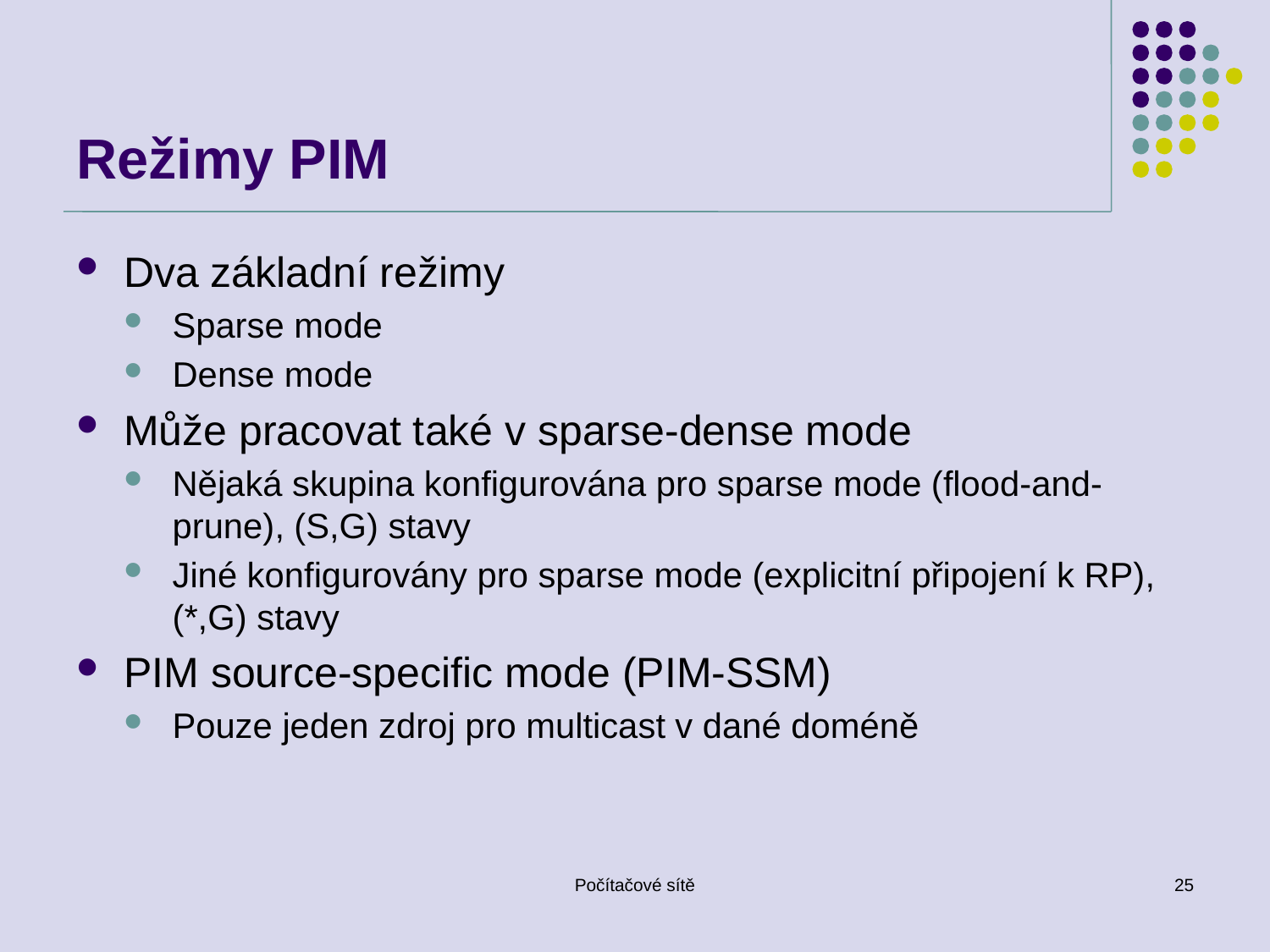

# Režimy PIM
Dva základní režimy
Sparse mode
Dense mode
Může pracovat také v sparse-dense mode
Nějaká skupina konfigurována pro sparse mode (flood-and-prune), (S,G) stavy
Jiné konfigurovány pro sparse mode (explicitní připojení k RP), (*,G) stavy
PIM source-specific mode (PIM-SSM)
Pouze jeden zdroj pro multicast v dané doméně
Počítačové sítě
25